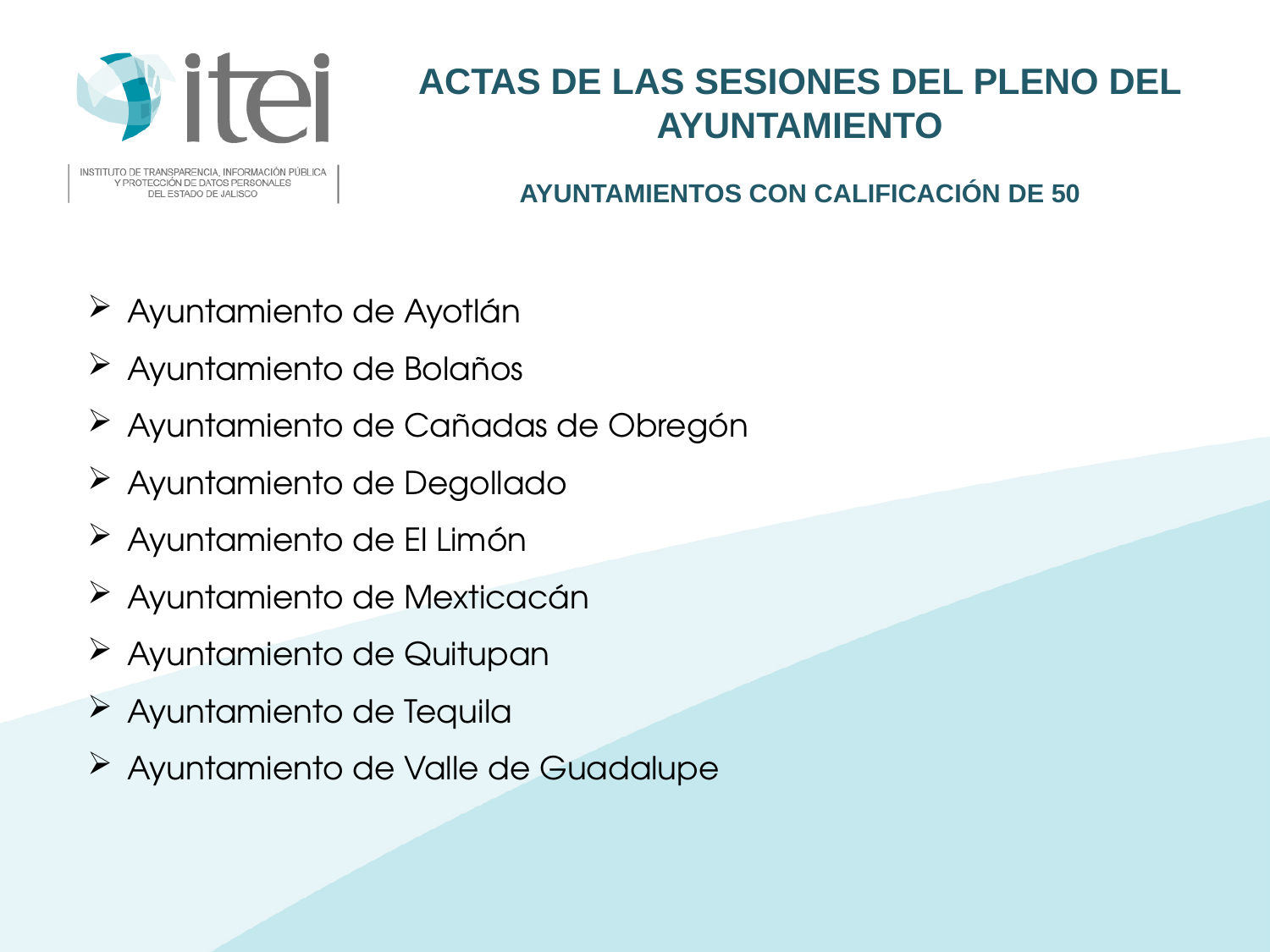

Actas de las Sesiones del Pleno del Ayuntamiento

Ayuntamientos con calificación de 50
Ayuntamiento de Ayotlán
Ayuntamiento de Bolaños
Ayuntamiento de Cañadas de Obregón
Ayuntamiento de Degollado
Ayuntamiento de El Limón
Ayuntamiento de Mexticacán
Ayuntamiento de Quitupan
Ayuntamiento de Tequila
Ayuntamiento de Valle de Guadalupe